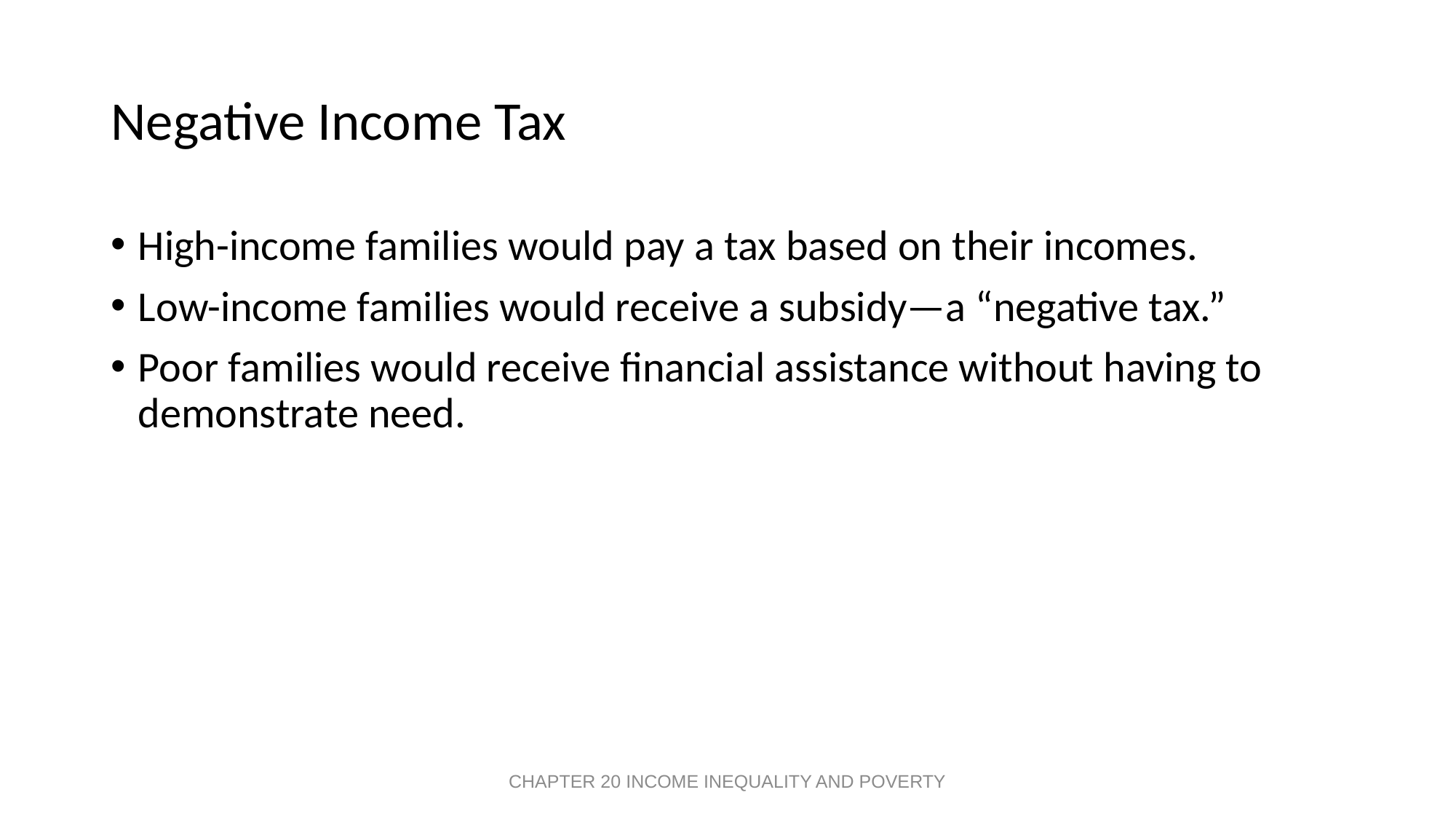

# Negative Income Tax
High-income families would pay a tax based on their incomes.
Low-income families would receive a subsidy—a “negative tax.”
Poor families would receive financial assistance without having to demonstrate need.
CHAPTER 20 INCOME INEQUALITY AND POVERTY